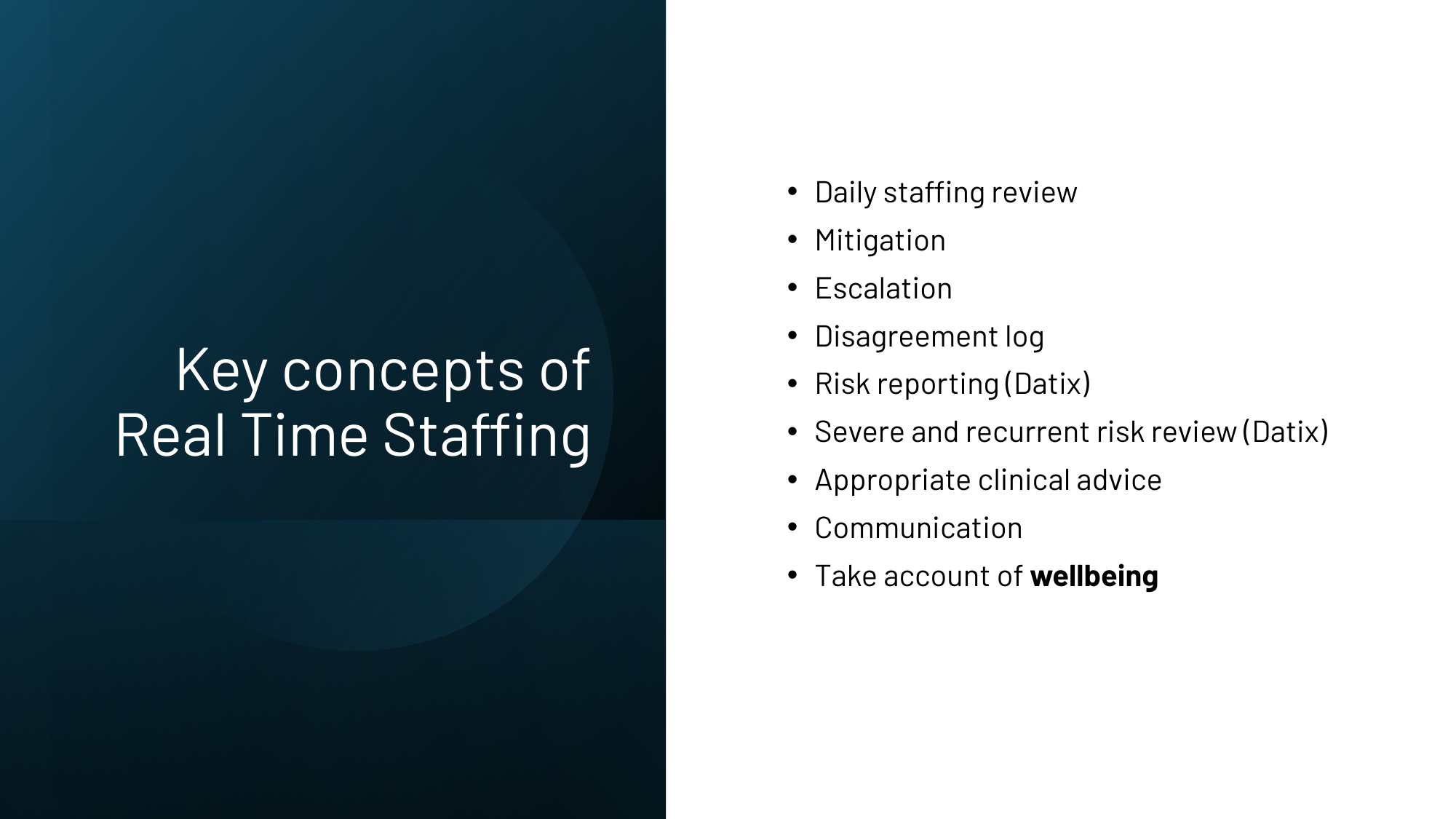

# Key concepts of Real Time Staffing

Daily staffing review
Mitigation
Escalation
Disagreement log
Risk reporting (Datix)
Severe and recurrent risk review (Datix)
Appropriate clinical advice
Communication
Take account of wellbeing